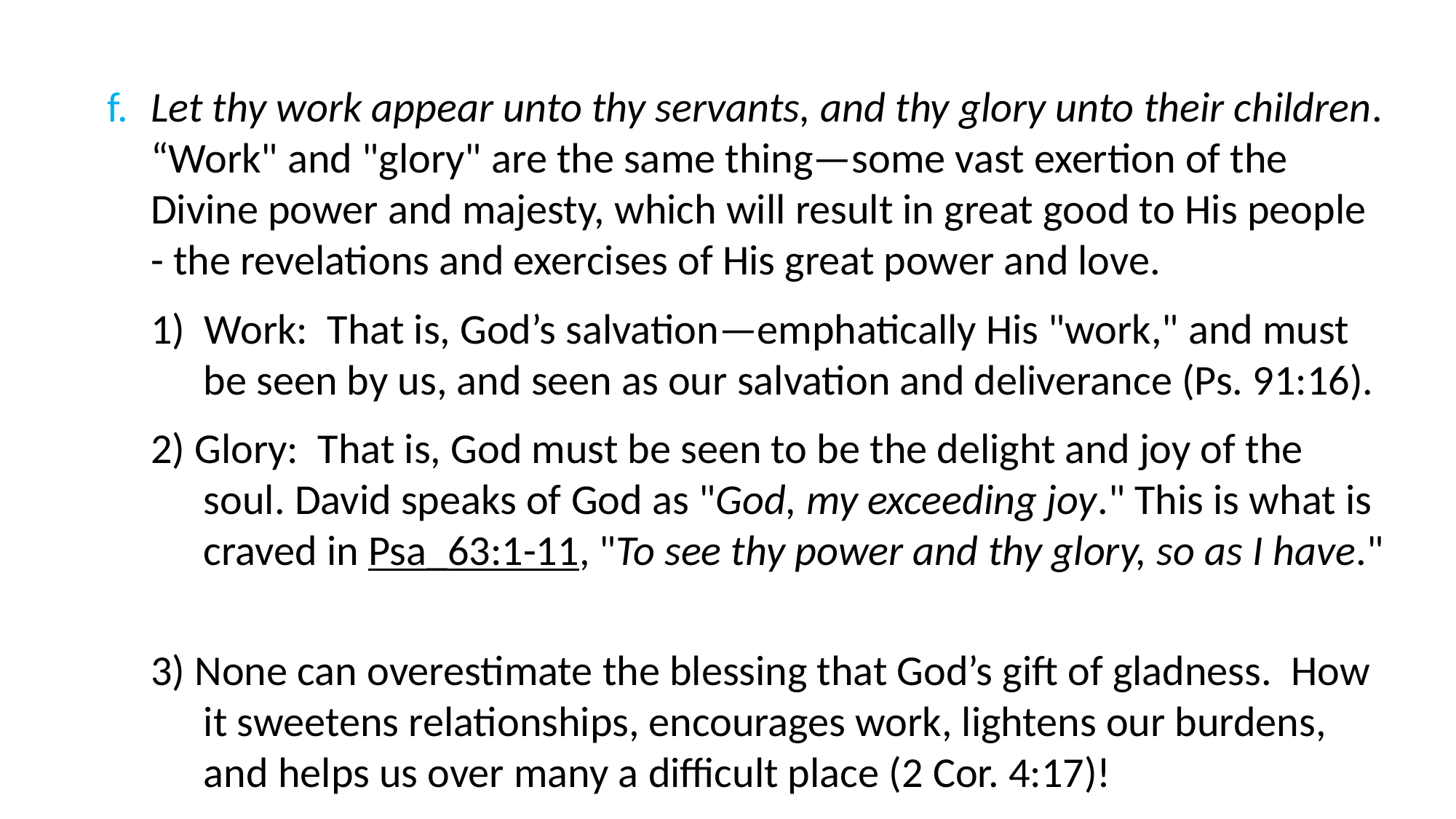

f. 	Let thy work appear unto thy servants, and thy glory unto their children. “Work" and "glory" are the same thing—some vast exertion of the Divine power and majesty, which will result in great good to His people - the revelations and exercises of His great power and love.
1)  Work:  That is, God’s salvation—emphatically His "work," and must be seen by us, and seen as our salvation and deliverance (Ps. 91:16).
2) Glory:  That is, God must be seen to be the delight and joy of the soul. David speaks of God as "God, my exceeding joy." This is what is craved in Psa_63:1-11, "To see thy power and thy glory, so as I have."
3) None can overestimate the blessing that God’s gift of gladness.  How it sweetens relationships, encourages work, lightens our burdens, and helps us over many a difficult place (2 Cor. 4:17)!